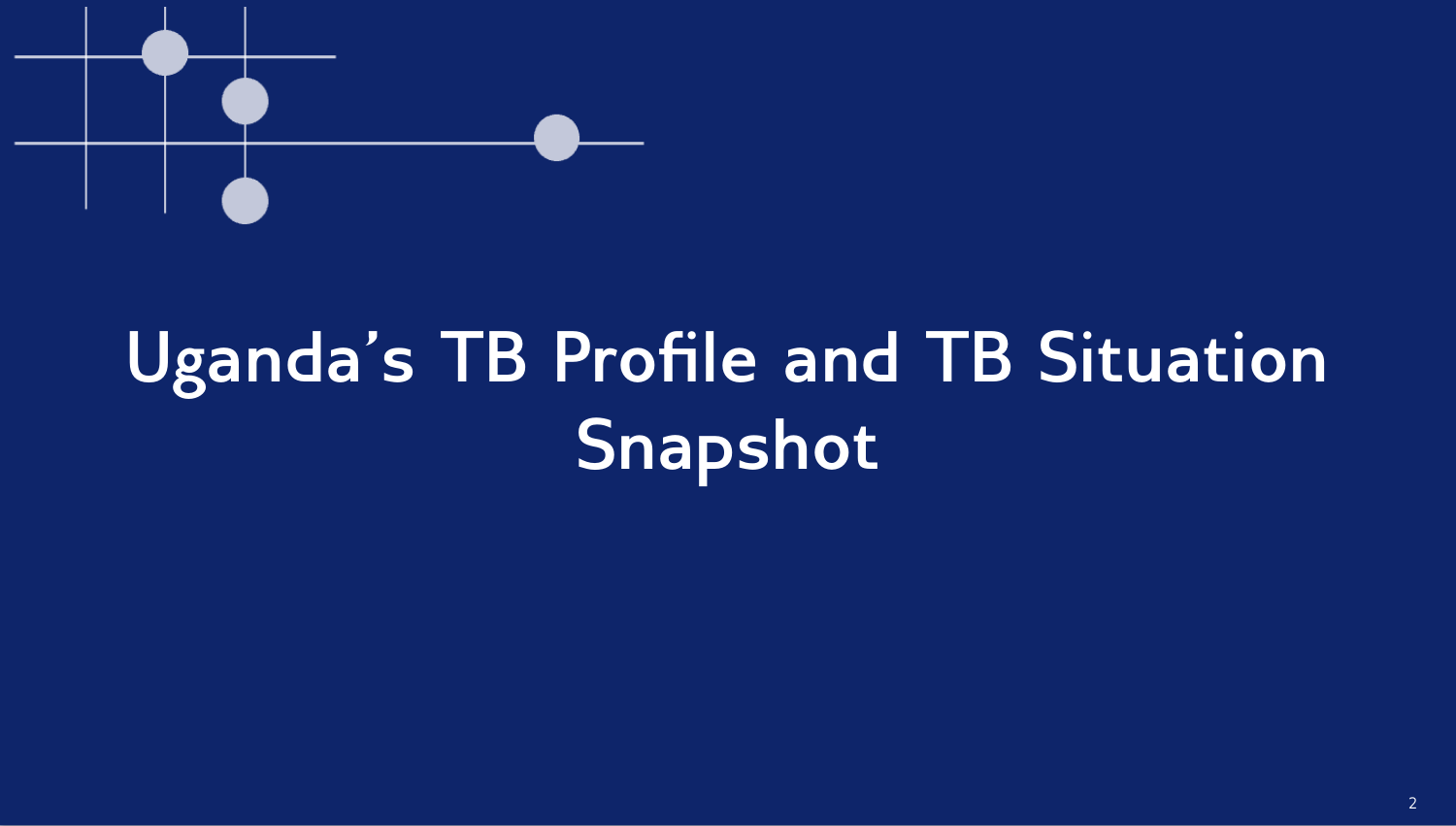

# Uganda’s TB Profile and TB Situation Snapshot
2